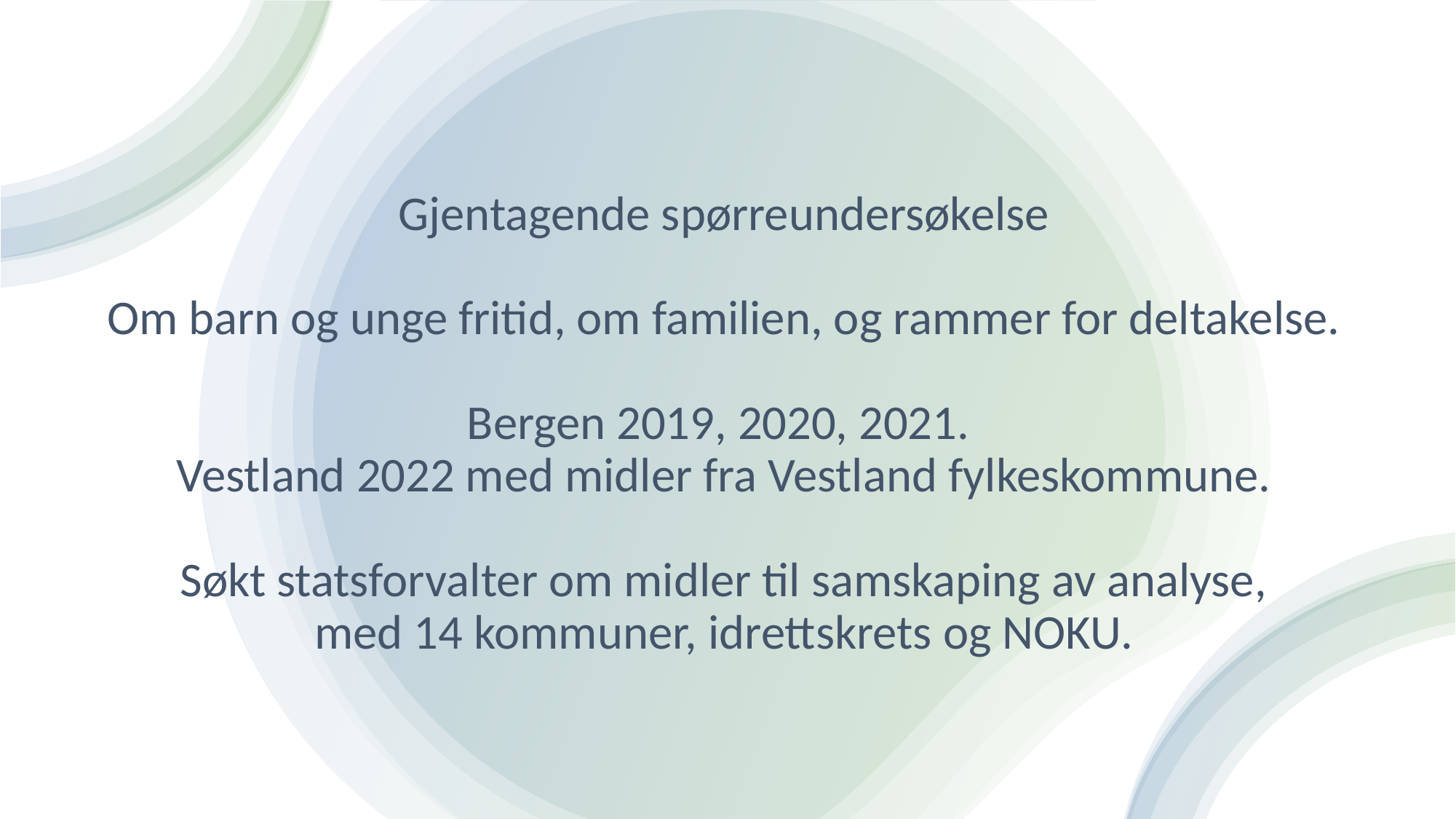

# Gjentagende spørreundersøkelse Om barn og unge fritid, om familien, og rammer for deltakelse. Bergen 2019, 2020, 2021. Vestland 2022 med midler fra Vestland fylkeskommune. Søkt statsforvalter om midler til samskaping av analyse, med 14 kommuner, idrettskrets og NOKU.